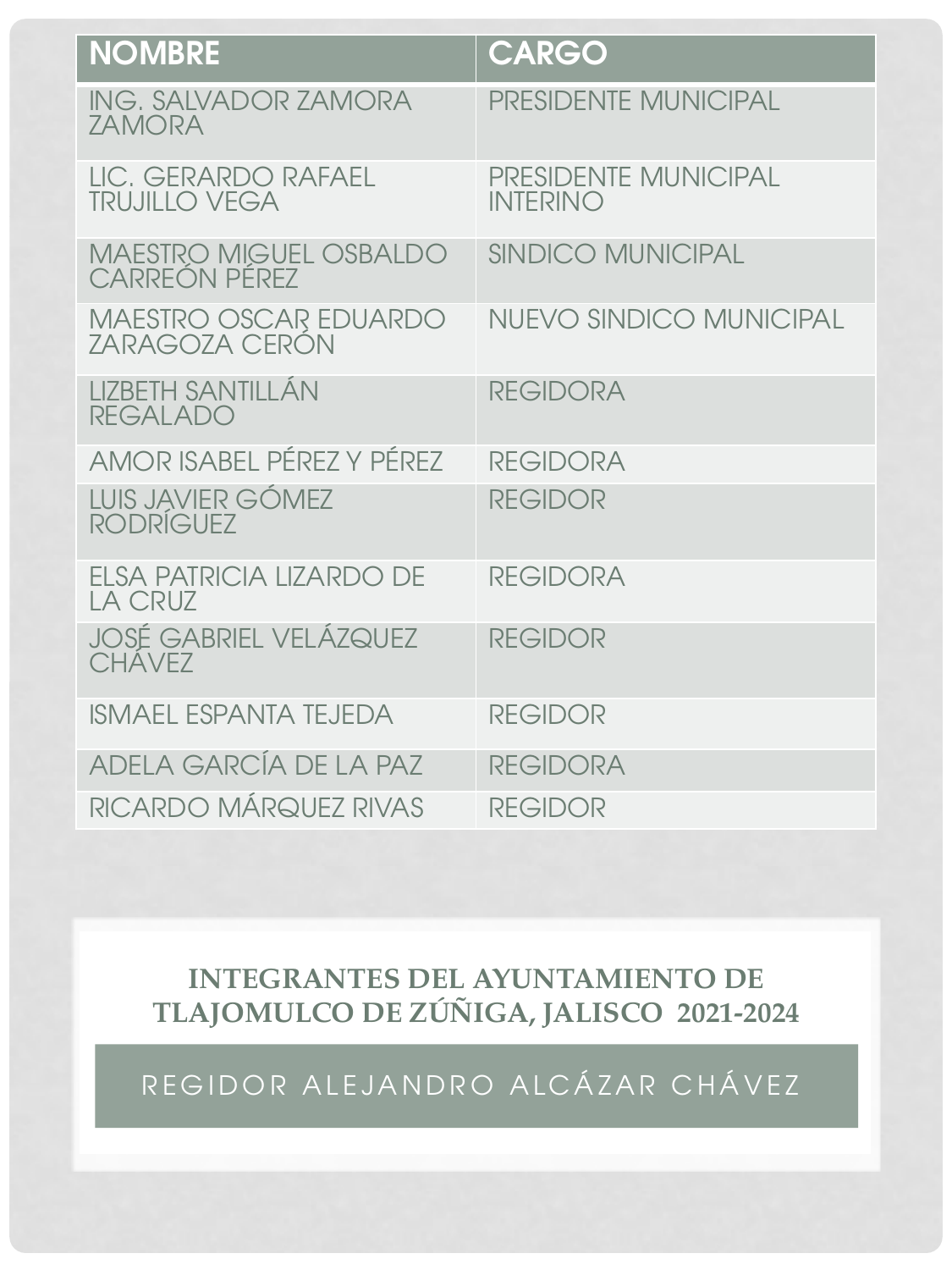

| NOMBRE | CARGO |
| --- | --- |
| ING. SALVADOR ZAMORA ZAMORA | PRESIDENTE MUNICIPAL |
| LIC. GERARDO RAFAEL TRUJILLO VEGA | PRESIDENTE MUNICIPAL INTERINO |
| MAESTRO MIGUEL OSBALDO CARREÓN PÉREZ | SINDICO MUNICIPAL |
| MAESTRO OSCAR EDUARDO ZARAGOZA CERÓN | NUEVO SINDICO MUNICIPAL |
| LIZBETH SANTILLÁN REGALADO | REGIDORA |
| AMOR ISABEL PÉREZ Y PÉREZ | REGIDORA |
| LUIS JAVIER GÓMEZ RODRÍGUEZ | REGIDOR |
| ELSA PATRICIA LIZARDO DE LA CRUZ | REGIDORA |
| JOSÉ GABRIEL VELÁZQUEZ CHÁVEZ | REGIDOR |
| ISMAEL ESPANTA TEJEDA | REGIDOR |
| ADELA GARCÍA DE LA PAZ | REGIDORA |
| RICARDO MÁRQUEZ RIVAS | REGIDOR |
# INTEGRANTES DEL AYUNTAMIENTO DE TLAJOMULCO DE ZÚÑIGA, JALISCO  2021-2024
REGIDOR ALEJANDRO ALCÁZAR CHÁVEZ